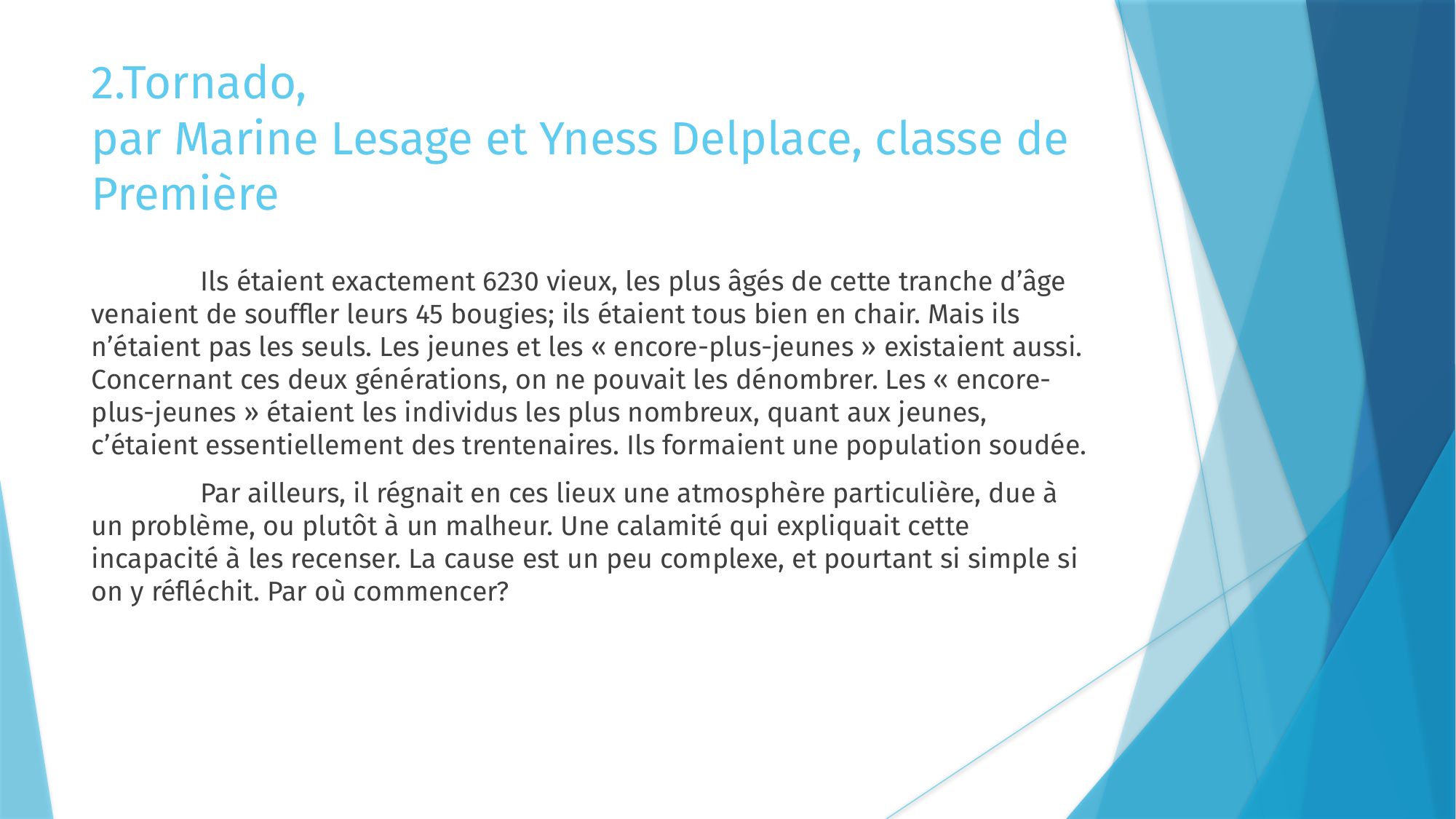

2.Tornado,
par Marine Lesage et Yness Delplace, classe de Première
	Ils étaient exactement 6230 vieux, les plus âgés de cette tranche d’âge venaient de souffler leurs 45 bougies; ils étaient tous bien en chair. Mais ils n’étaient pas les seuls. Les jeunes et les « encore-plus-jeunes » existaient aussi. Concernant ces deux générations, on ne pouvait les dénombrer. Les « encore-plus-jeunes » étaient les individus les plus nombreux, quant aux jeunes, c’étaient essentiellement des trentenaires. Ils formaient une population soudée.
	Par ailleurs, il régnait en ces lieux une atmosphère particulière, due à un problème, ou plutôt à un malheur. Une calamité qui expliquait cette incapacité à les recenser. La cause est un peu complexe, et pourtant si simple si on y réfléchit. Par où commencer?